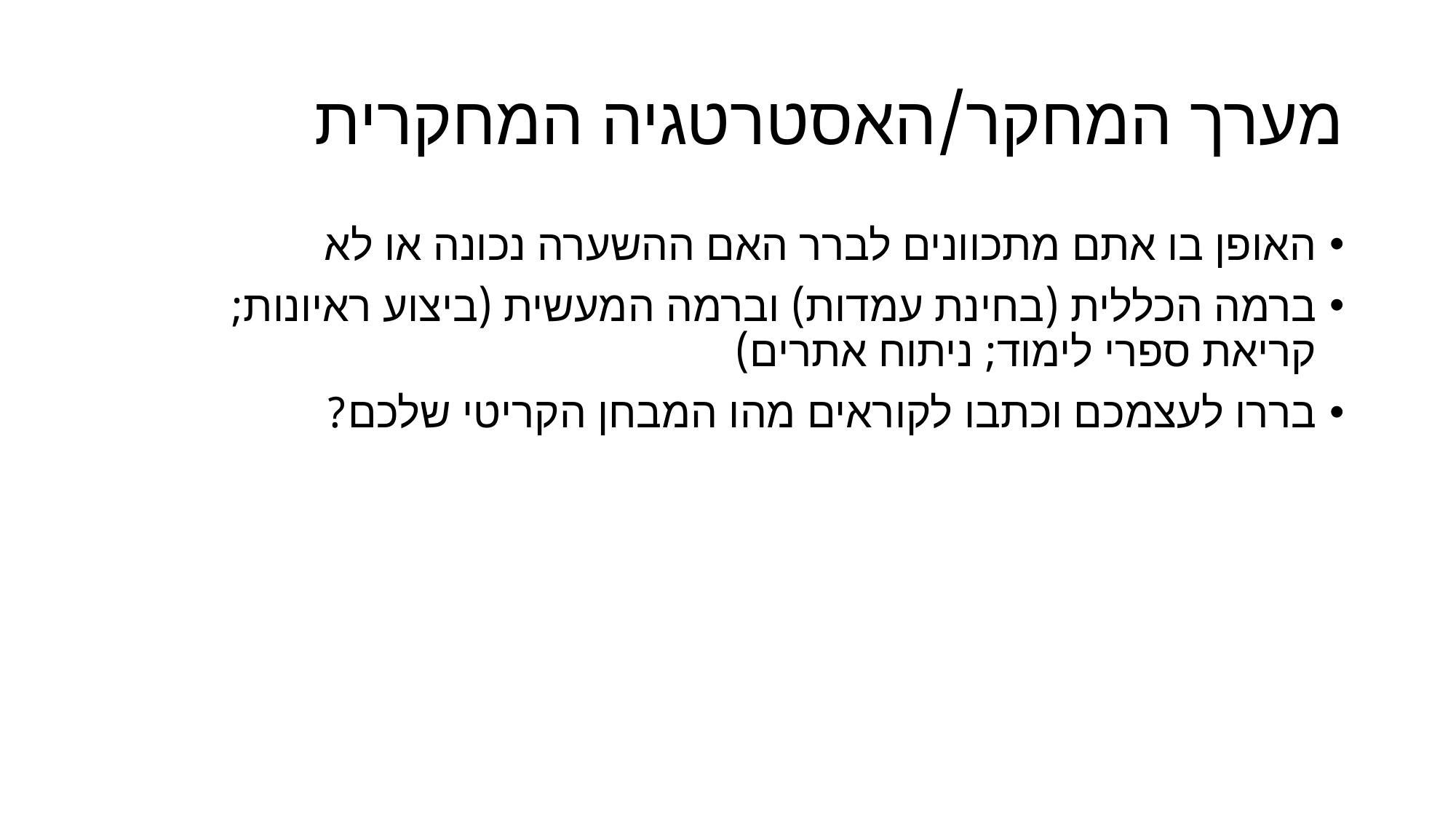

# מערך המחקר/האסטרטגיה המחקרית
האופן בו אתם מתכוונים לברר האם ההשערה נכונה או לא
ברמה הכללית (בחינת עמדות) וברמה המעשית (ביצוע ראיונות; קריאת ספרי לימוד; ניתוח אתרים)
בררו לעצמכם וכתבו לקוראים מהו המבחן הקריטי שלכם?